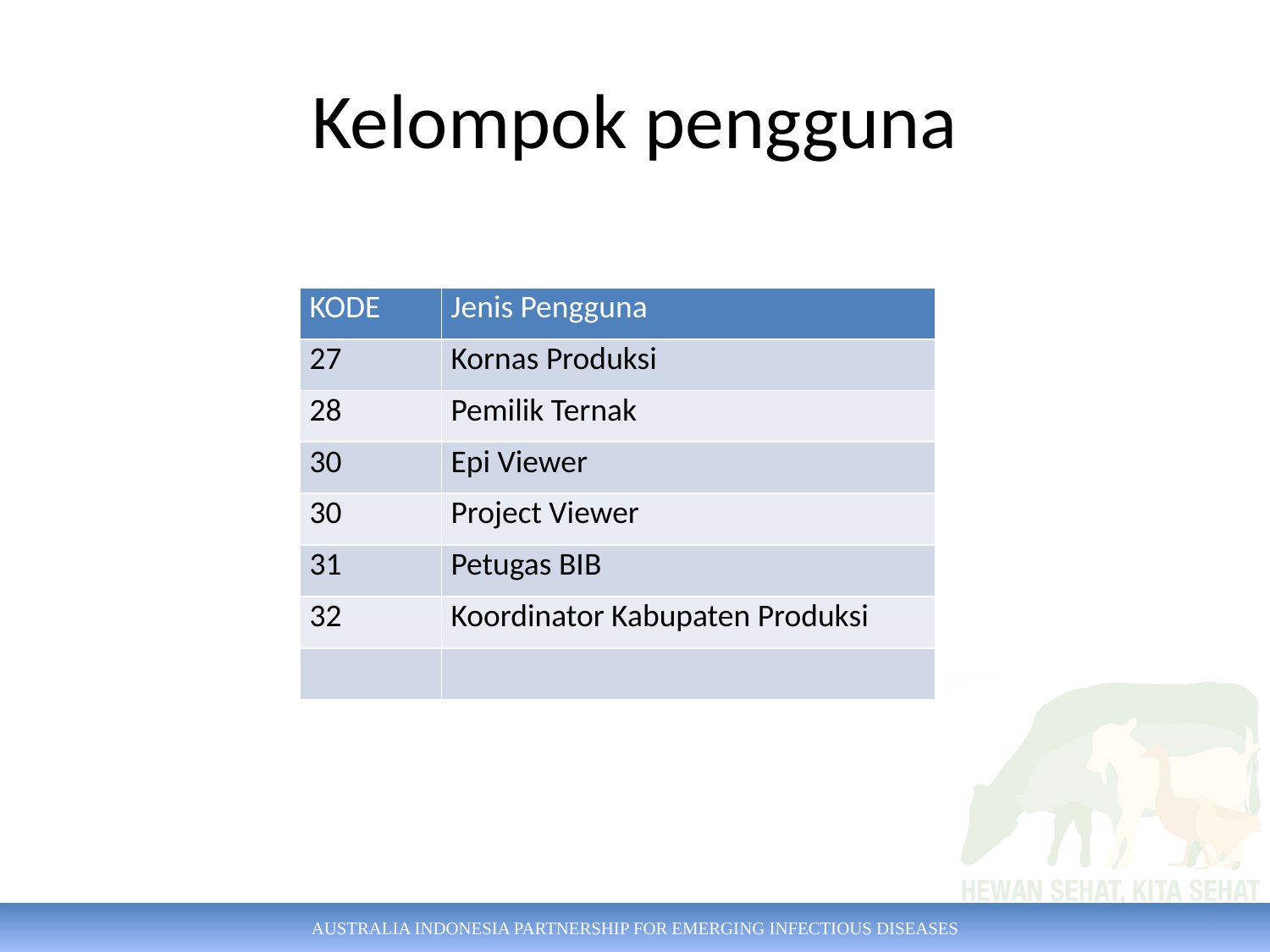

# Kelompok pengguna
| KODE | Jenis Pengguna |
| --- | --- |
| 27 | Kornas Produksi |
| 28 | Pemilik Ternak |
| 30 | Epi Viewer |
| 30 | Project Viewer |
| 31 | Petugas BIB |
| 32 | Koordinator Kabupaten Produksi |
|  |  |